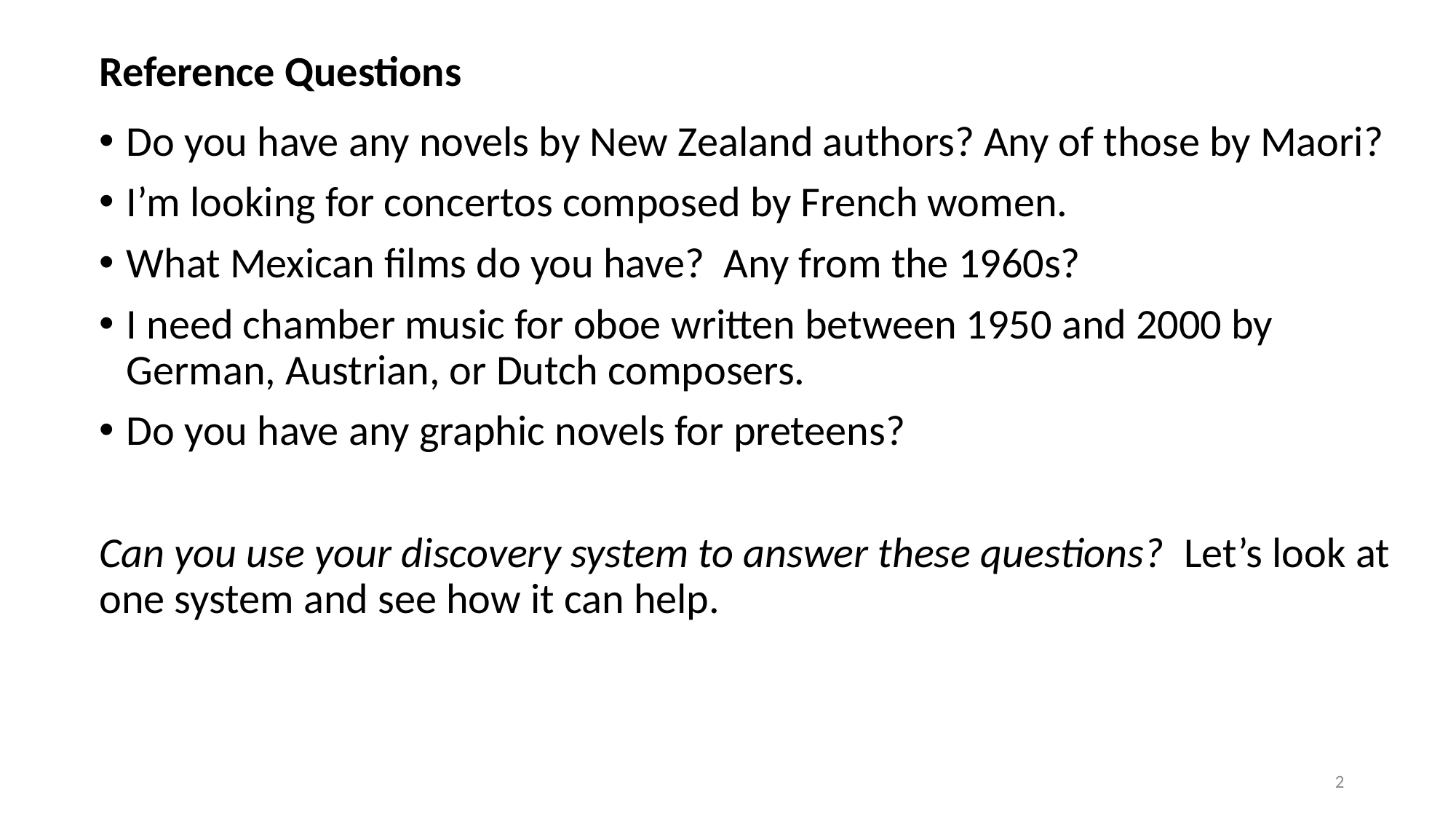

Reference Questions
Do you have any novels by New Zealand authors? Any of those by Maori?
I’m looking for concertos composed by French women.
What Mexican films do you have?  Any from the 1960s?
I need chamber music for oboe written between 1950 and 2000 by German, Austrian, or Dutch composers.
Do you have any graphic novels for preteens?

Can you use your discovery system to answer these questions?  Let’s look at one system and see how it can help.
2